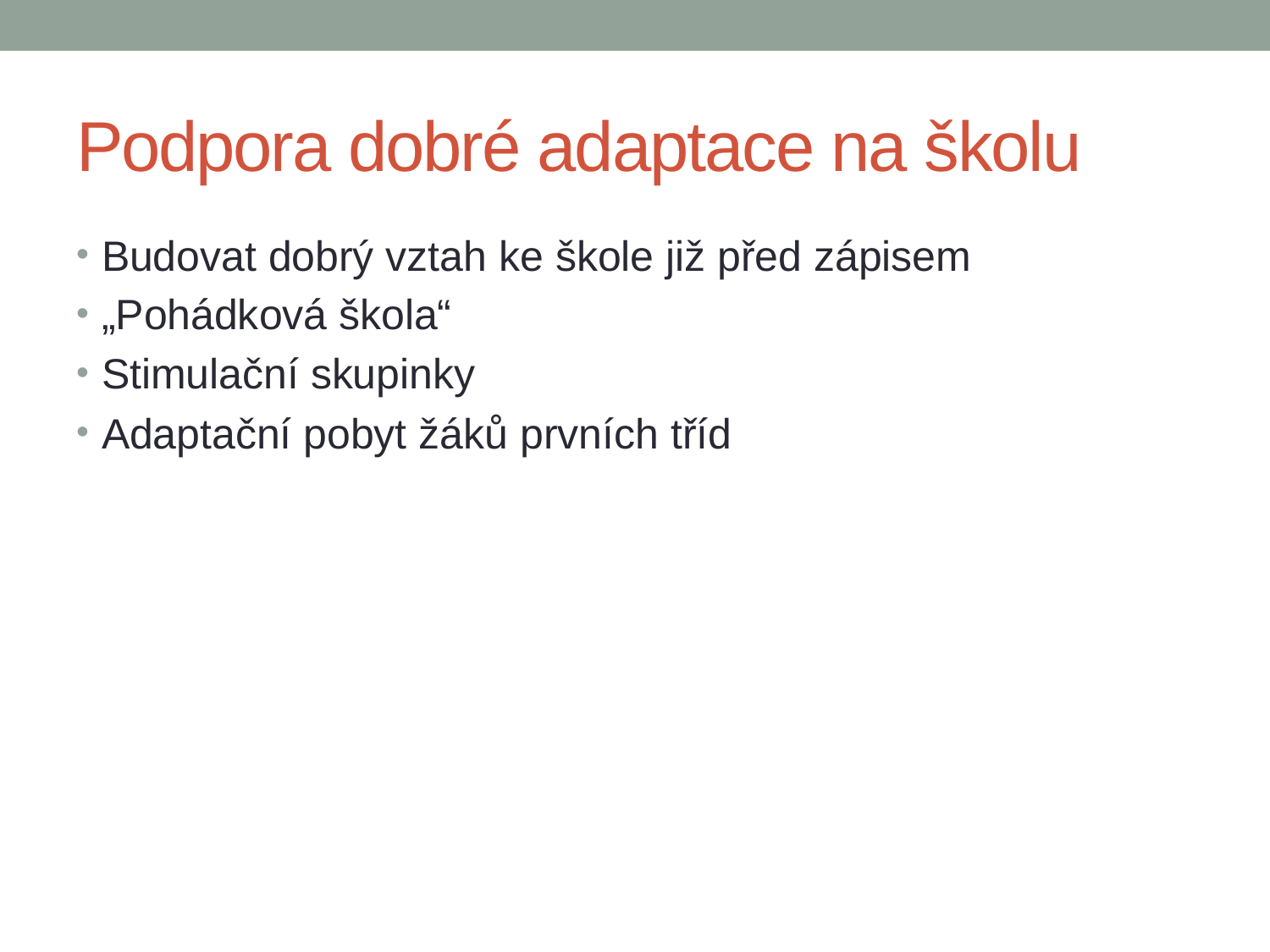

# Podpora dobré adaptace na školu
Budovat dobrý vztah ke škole již před zápisem
„Pohádková škola“
Stimulační skupinky
Adaptační pobyt žáků prvních tříd